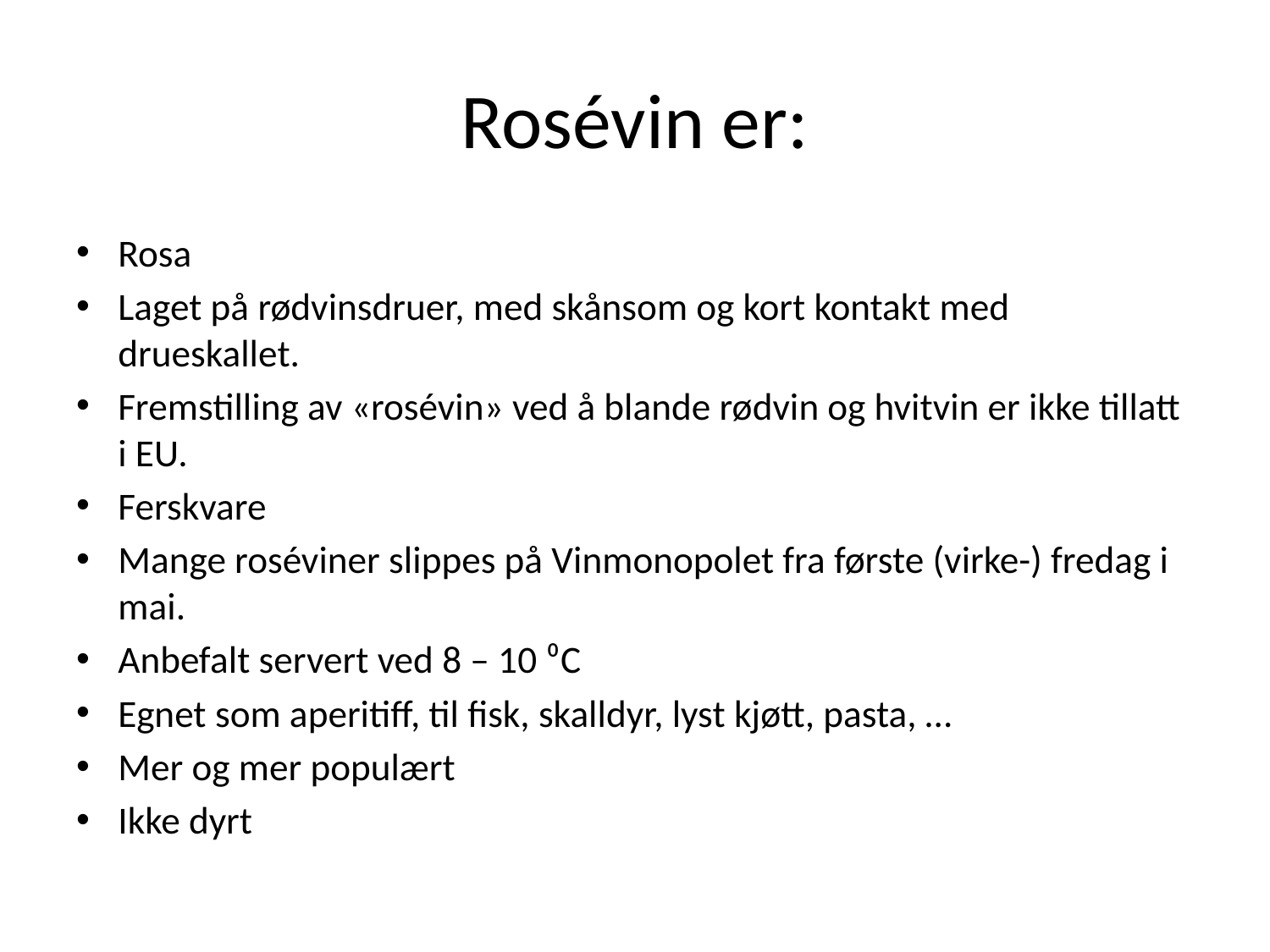

# Rosévin er:
Rosa
Laget på rødvinsdruer, med skånsom og kort kontakt med drueskallet.
Fremstilling av «rosévin» ved å blande rødvin og hvitvin er ikke tillatt i EU.
Ferskvare
Mange roséviner slippes på Vinmonopolet fra første (virke-) fredag i mai.
Anbefalt servert ved 8 – 10 ⁰C
Egnet som aperitiff, til fisk, skalldyr, lyst kjøtt, pasta, …
Mer og mer populært
Ikke dyrt